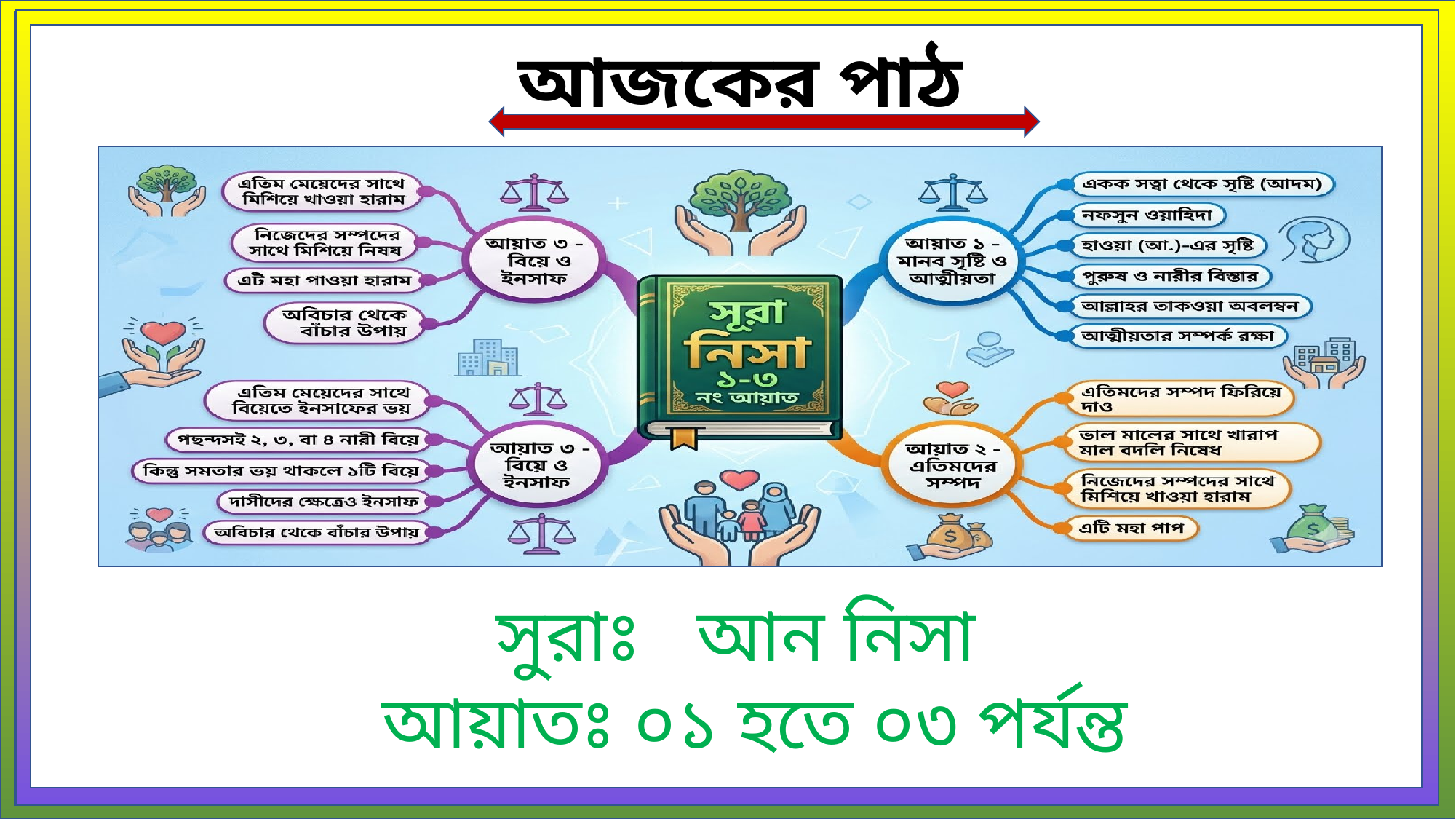

আজকের পাঠ

সুরাঃ   আন নিসা
আয়াতঃ ০১ হতে ০৩ পর্যন্ত